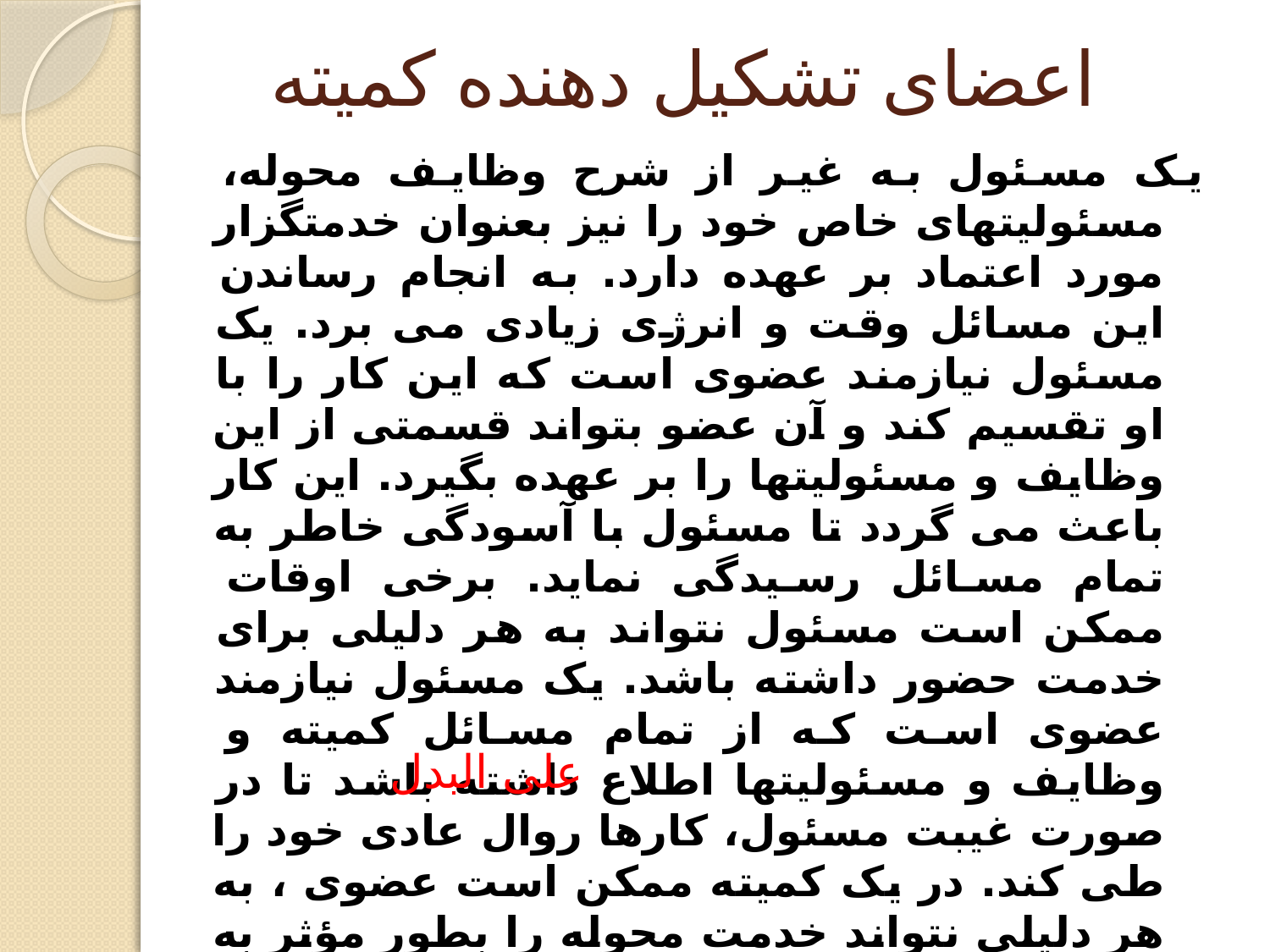

# اعضای تشکیل دهنده کمیته
	یک مسئول به غیر از شرح وظایف محوله، مسئولیتهای خاص خود را نیز بعنوان خدمتگزار مورد اعتماد بر عهده دارد. به انجام رساندن این مسائل وقت و انرژی زیادی می برد. یک مسئول نیازمند عضوی است که این کار را با او تقسیم کند و آن عضو بتواند قسمتی از این وظایف و مسئولیتها را بر عهده بگیرد. این کار باعث می گردد تا مسئول با آسودگی خاطر به تمام مسائل رسیدگی نماید. برخی اوقات ممکن است مسئول نتواند به هر دلیلی برای خدمت حضور داشته باشد. یک مسئول نیازمند عضوی است که از تمام مسائل کمیته و وظایف و مسئولیتها اطلاع داشته باشد تا در صورت غیبت مسئول، کارها روال عادی خود را طی کند. در یک کمیته ممکن است عضوی ، به هر دلیلی نتواند خدمت محوله را بطور مؤثر به انجام برساند، یک کمیته نیازمند عضوی است که در این شرایط بتواند آن کمبود را جبران کند. برای همین مسئول کمیته ها یک عضو را بعنوان                 خود انتخاب می نمایند.
علی البدل